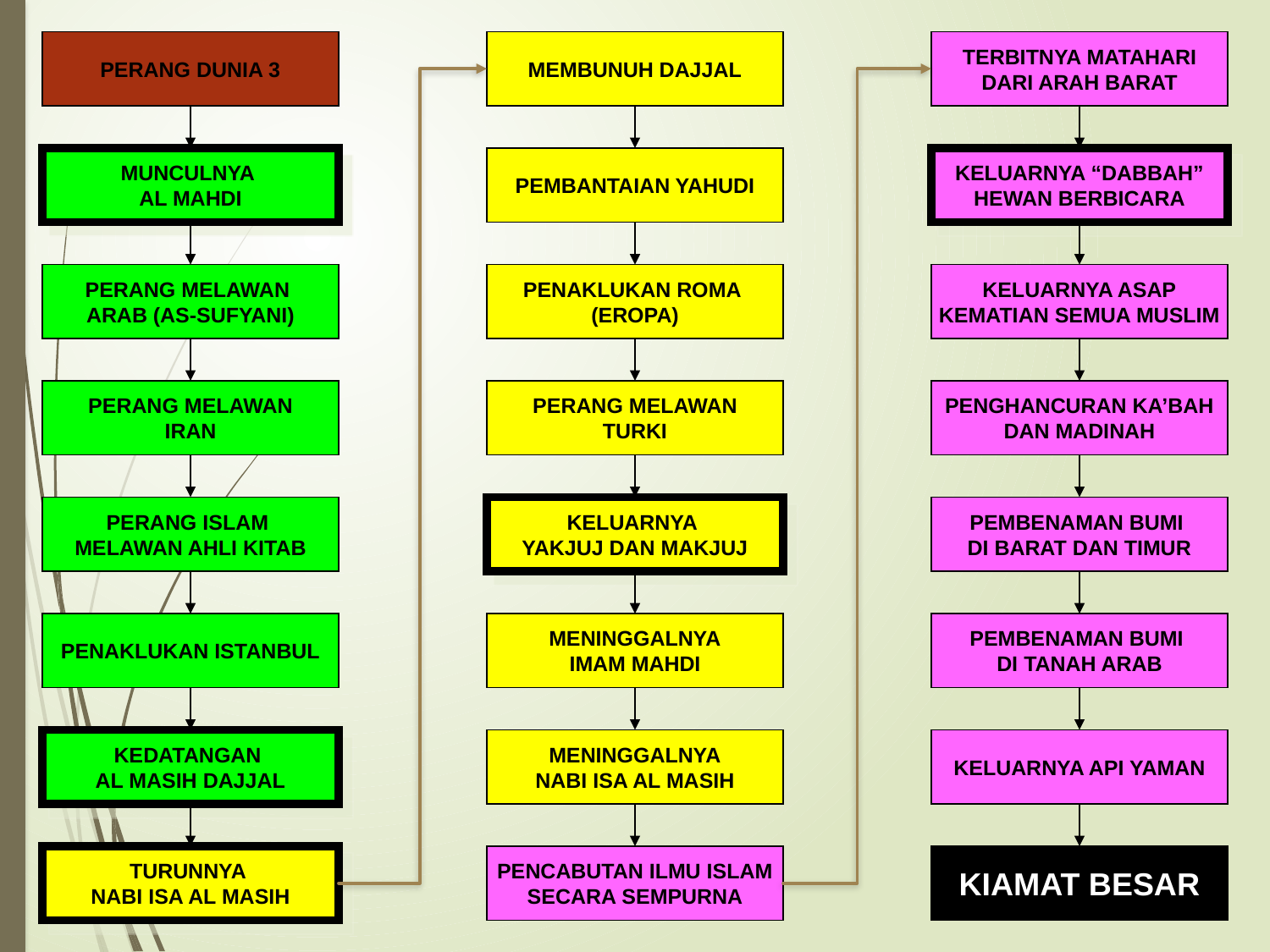

PERANG DUNIA 3
MEMBUNUH DAJJAL
TERBITNYA MATAHARI
DARI ARAH BARAT
MUNCULNYA
AL MAHDI
PEMBANTAIAN YAHUDI
KELUARNYA “DABBAH”
HEWAN BERBICARA
PERANG MELAWAN
ARAB (AS-SUFYANI)
PENAKLUKAN ROMA
(EROPA)
KELUARNYA ASAP
KEMATIAN SEMUA MUSLIM
PERANG MELAWAN
IRAN
PERANG MELAWAN
TURKI
PENGHANCURAN KA’BAH
DAN MADINAH
PERANG ISLAM
MELAWAN AHLI KITAB
KELUARNYA
YAKJUJ DAN MAKJUJ
PEMBENAMAN BUMI
DI BARAT DAN TIMUR
PENAKLUKAN ISTANBUL
MENINGGALNYA
IMAM MAHDI
PEMBENAMAN BUMI
DI TANAH ARAB
KEDATANGAN
AL MASIH DAJJAL
MENINGGALNYA
NABI ISA AL MASIH
KELUARNYA API YAMAN
TURUNNYA
NABI ISA AL MASIH
PENCABUTAN ILMU ISLAM
SECARA SEMPURNA
KIAMAT BESAR